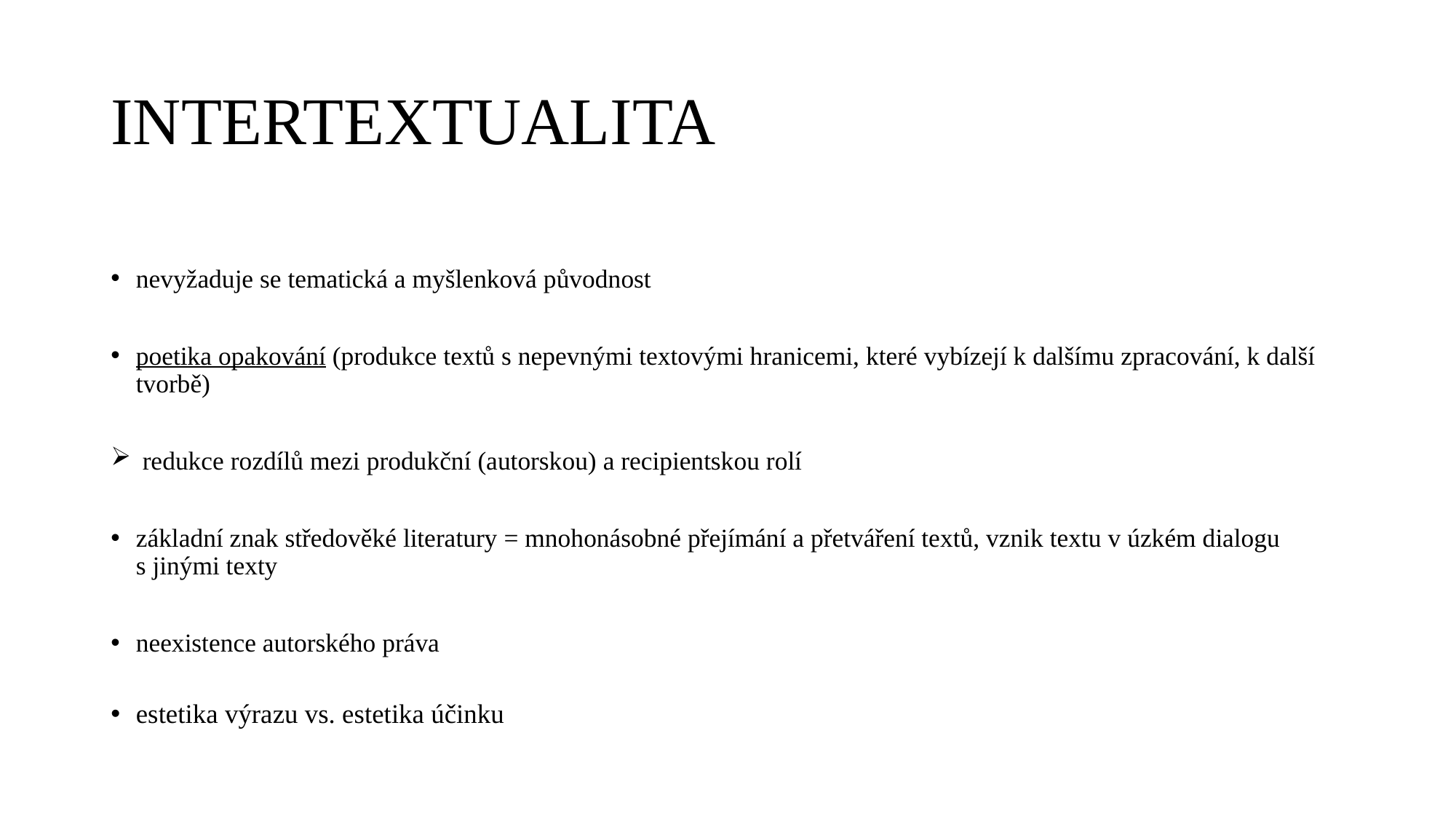

# INTERTEXTUALITA

nevyžaduje se tematická a myšlenková původnost

poetika opakování (produkce textů s nepevnými textovými hranicemi, které vybízejí k dalšímu zpracování, k další tvorbě)

 redukce rozdílů mezi produkční (autorskou) a recipientskou rolí

základní znak středověké literatury = mnohonásobné přejímání a přetváření textů, vznik textu v úzkém dialogu s jinými texty

neexistence autorského práva

estetika výrazu vs. estetika účinku